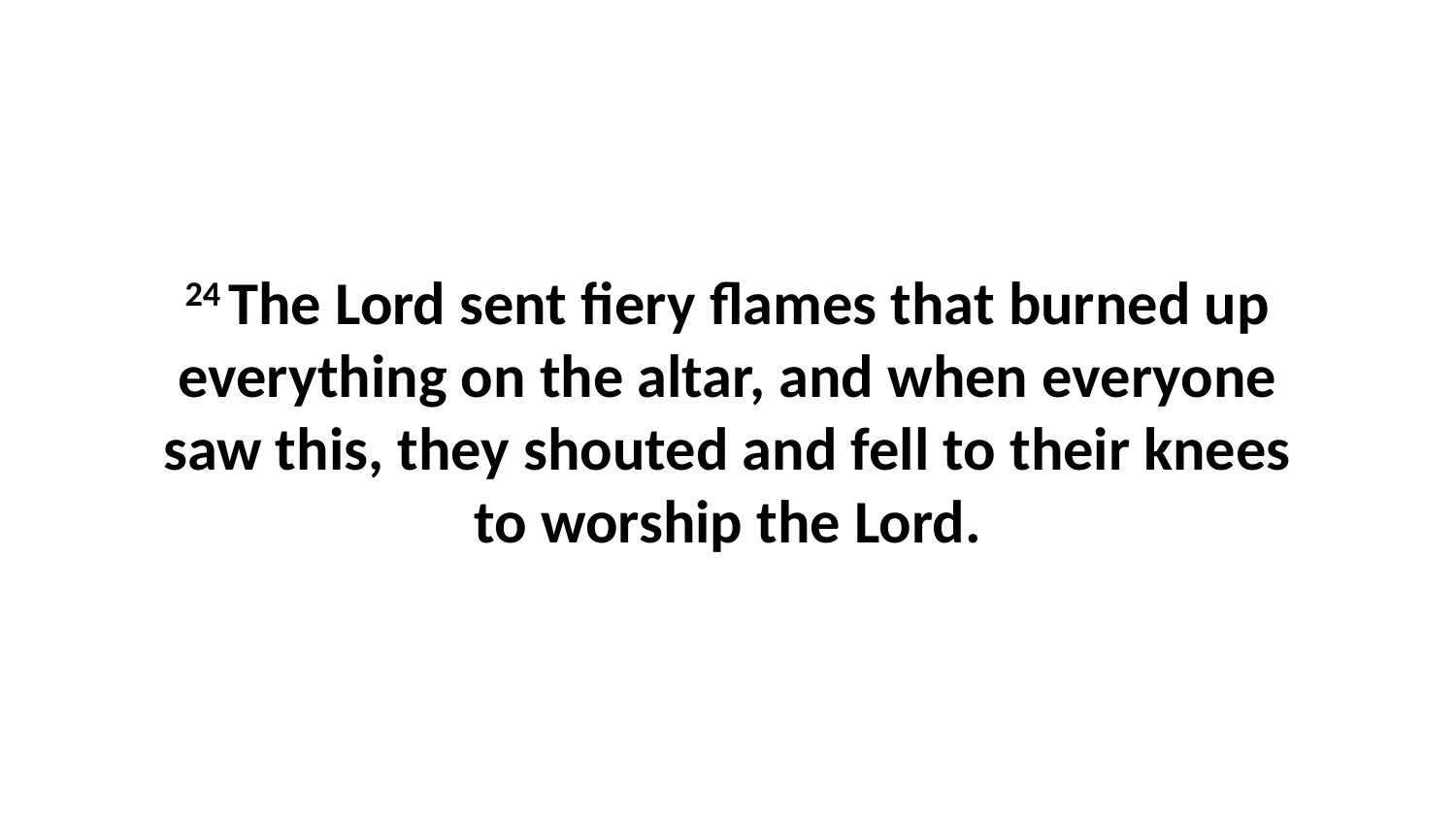

24 The Lord sent fiery flames that burned up everything on the altar, and when everyone saw this, they shouted and fell to their knees to worship the Lord.